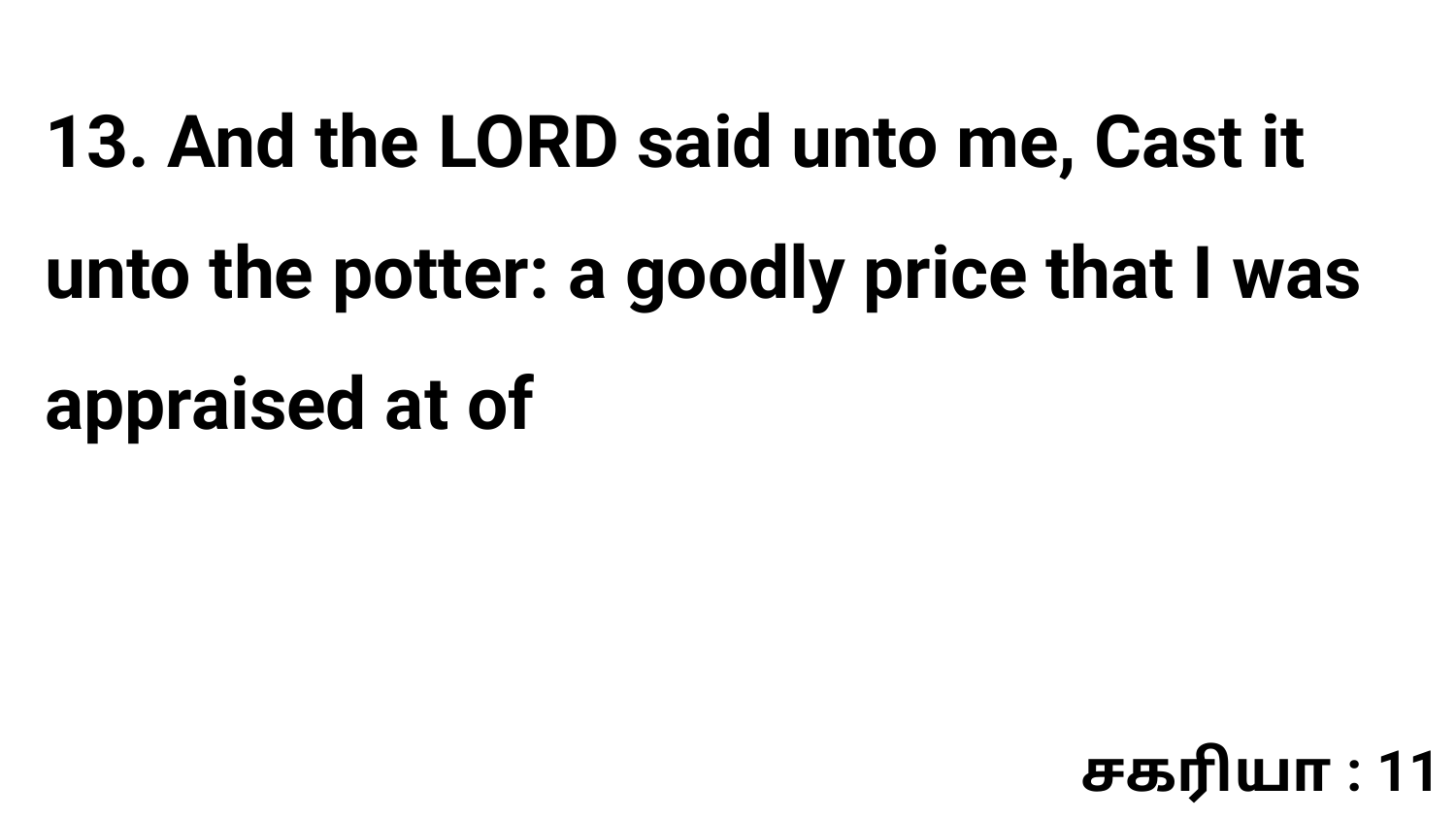

13. And the LORD said unto me, Cast it unto the potter: a goodly price that I was appraised at of
சகரியா : 11